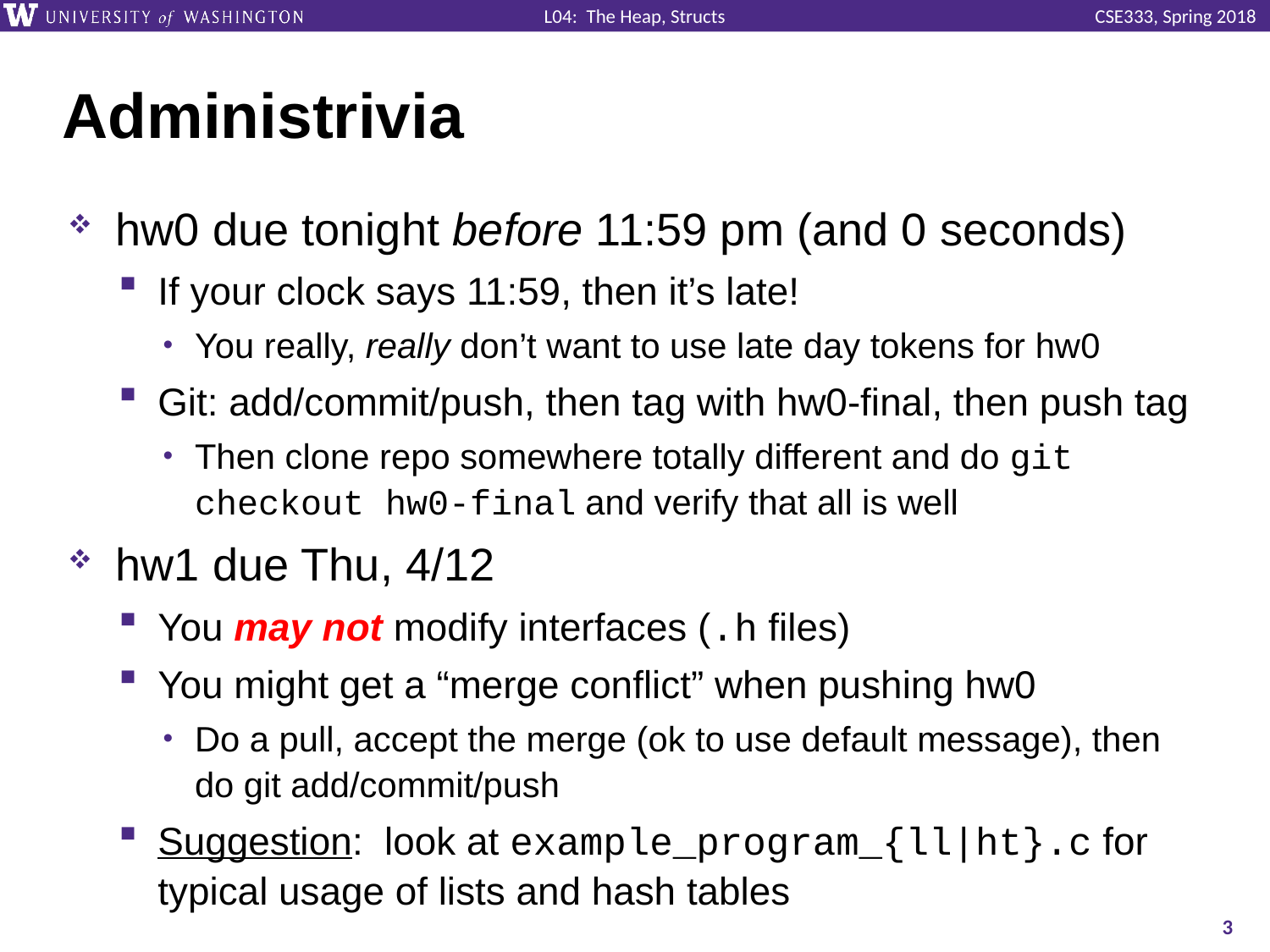

# Administrivia
hw0 due tonight before 11:59 pm (and 0 seconds)
If your clock says 11:59, then it’s late!
You really, really don’t want to use late day tokens for hw0
Git: add/commit/push, then tag with hw0-final, then push tag
Then clone repo somewhere totally different and do git checkout hw0-final and verify that all is well
hw1 due Thu, 4/12
You may not modify interfaces (.h files)
You might get a “merge conflict” when pushing hw0
Do a pull, accept the merge (ok to use default message), then do git add/commit/push
Suggestion:  look at example_program_{ll|ht}.c for typical usage of lists and hash tables
3